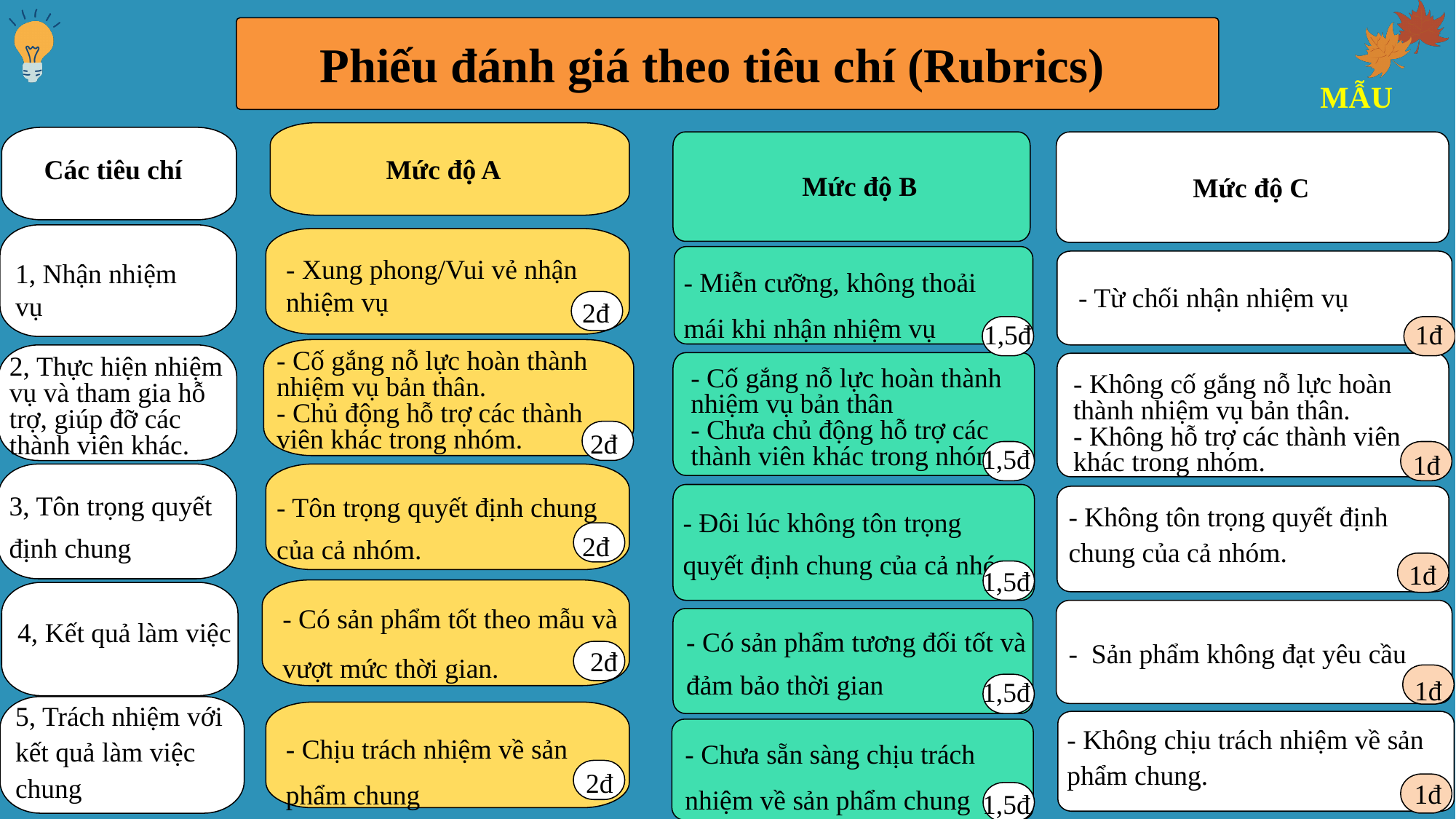

Phiếu đánh giá theo tiêu chí (Rubrics)
MẪU

Các tiêu chí
Mức độ A
Mức độ B
Mức độ C

- Xung phong/Vui vẻ nhận nhiệm vụ
- Miễn cưỡng, không thoải mái khi nhận nhiệm vụ

1, Nhận nhiệm vụ

- Từ chối nhận nhiệm vụ
2đ

1đ
1,5đ

- Cố gắng nỗ lực hoàn thành nhiệm vụ bản thân.
- Chủ động hỗ trợ các thành viên khác trong nhóm.

2, Thực hiện nhiệm vụ và tham gia hỗ trợ, giúp đỡ các thành viên khác.

- Cố gắng nỗ lực hoàn thành nhiệm vụ bản thân
- Chưa chủ động hỗ trợ các thành viên khác trong nhóm
- Không cố gắng nỗ lực hoàn thành nhiệm vụ bản thân.
- Không hỗ trợ các thành viên khác trong nhóm.
2đ

1,5đ

1đ

3, Tôn trọng quyết định chung
- Tôn trọng quyết định chung của cả nhóm.

- Đôi lúc không tôn trọng quyết định chung của cả nhóm
- Không tôn trọng quyết định chung của cả nhóm.

2đ
1đ

1,5đ

- Có sản phẩm tốt theo mẫu và vượt mức thời gian.

4, Kết quả làm việc
- Có sản phẩm tương đối tốt và đảm bảo thời gian
-  Sản phẩm không đạt yêu cầu
2đ

1đ
1,5đ

5, Trách nhiệm với kết quả làm việc chung

- Chịu trách nhiệm về sản phẩm chung
- Không chịu trách nhiệm về sản phẩm chung.
- Chưa sẵn sàng chịu trách nhiệm về sản phẩm chung

2đ
1đ

1,5đ